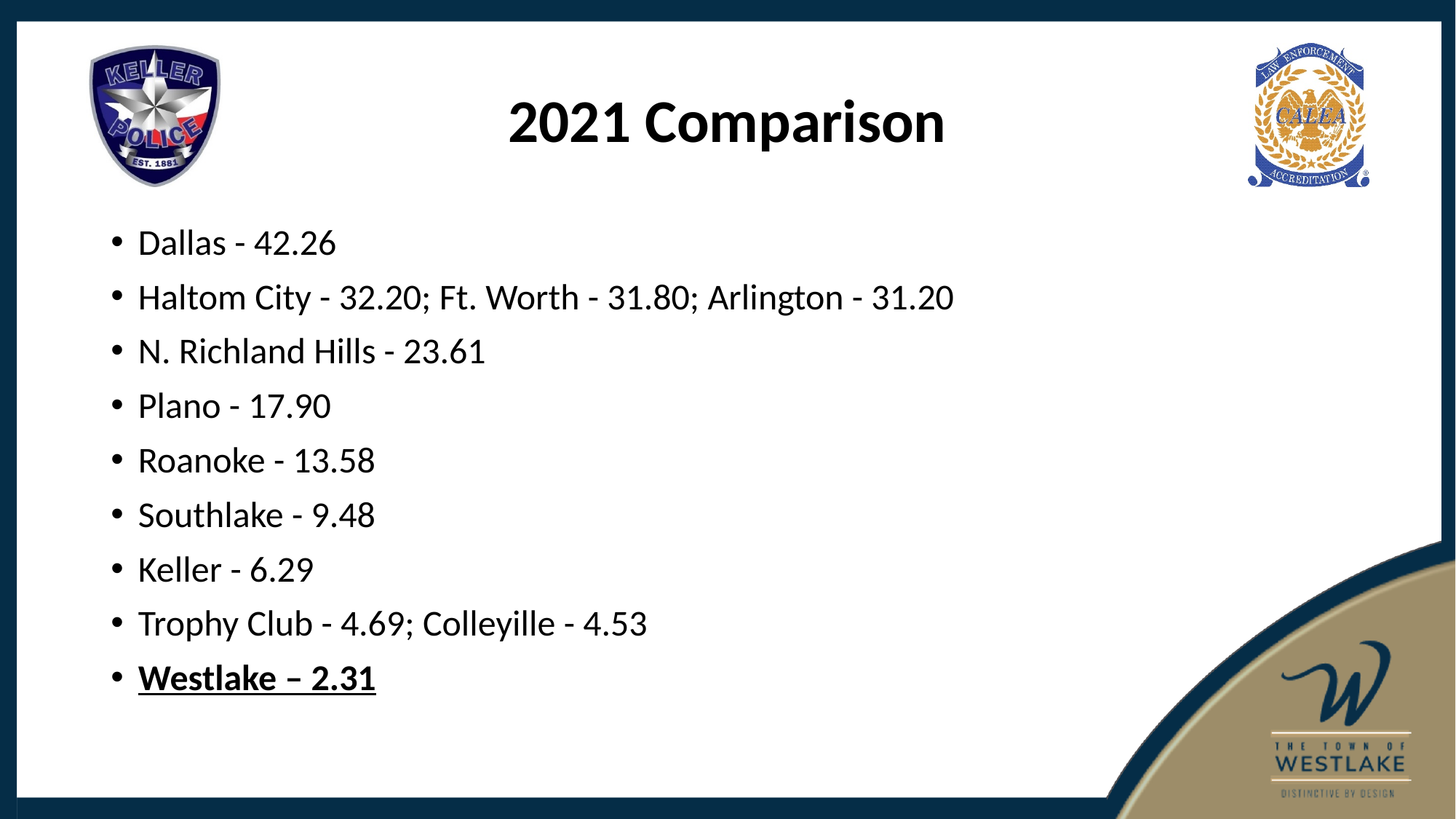

# 2021 Comparison
Dallas - 42.26
Haltom City - 32.20; Ft. Worth - 31.80; Arlington - 31.20
N. Richland Hills - 23.61
Plano - 17.90
Roanoke - 13.58
Southlake - 9.48
Keller - 6.29
Trophy Club - 4.69; Colleyille - 4.53
Westlake – 2.31